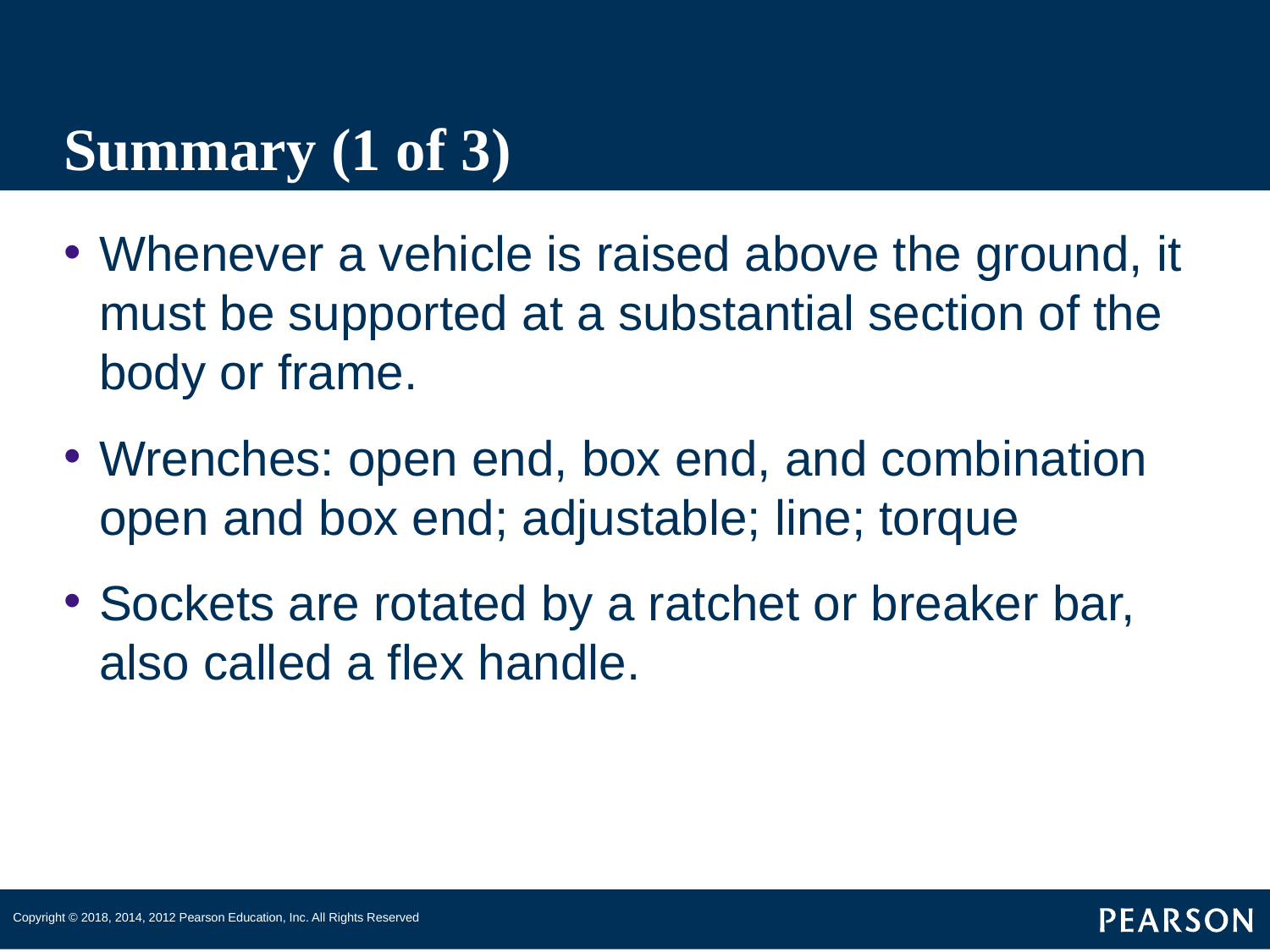

# Summary (1 of 3)
Whenever a vehicle is raised above the ground, it must be supported at a substantial section of the body or frame.
Wrenches: open end, box end, and combination open and box end; adjustable; line; torque
Sockets are rotated by a ratchet or breaker bar, also called a flex handle.